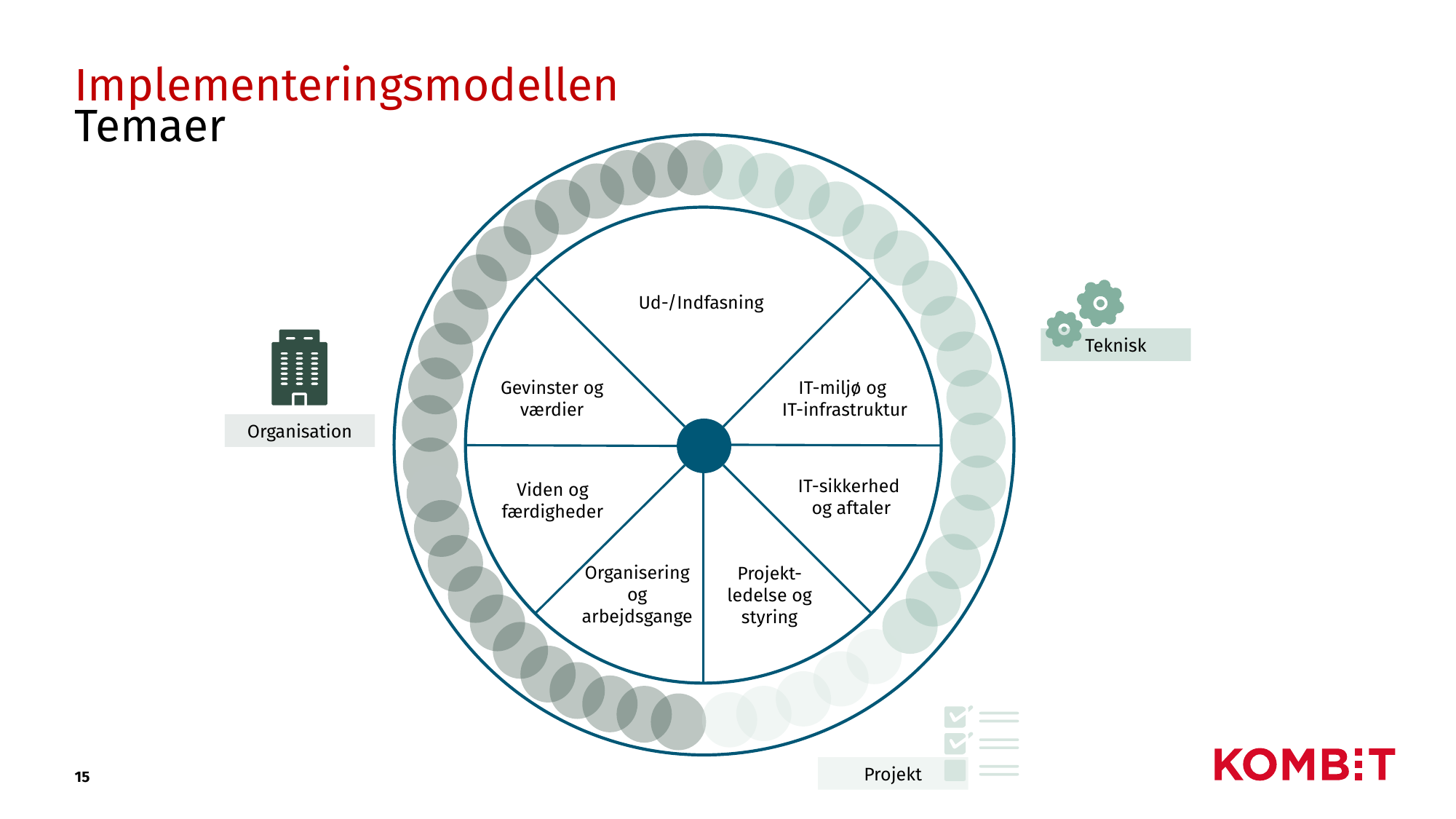

# Implementeringsmodellen Temaer

Ud-/Indfasning

Teknisk

Gevinster og værdier
IT-miljø og
IT-infrastruktur

Organisation

IT-sikkerhed
og aftaler
Viden og færdigheder

Organisering og arbejdsgange
Projekt-
ledelse og styring

15
Projekt